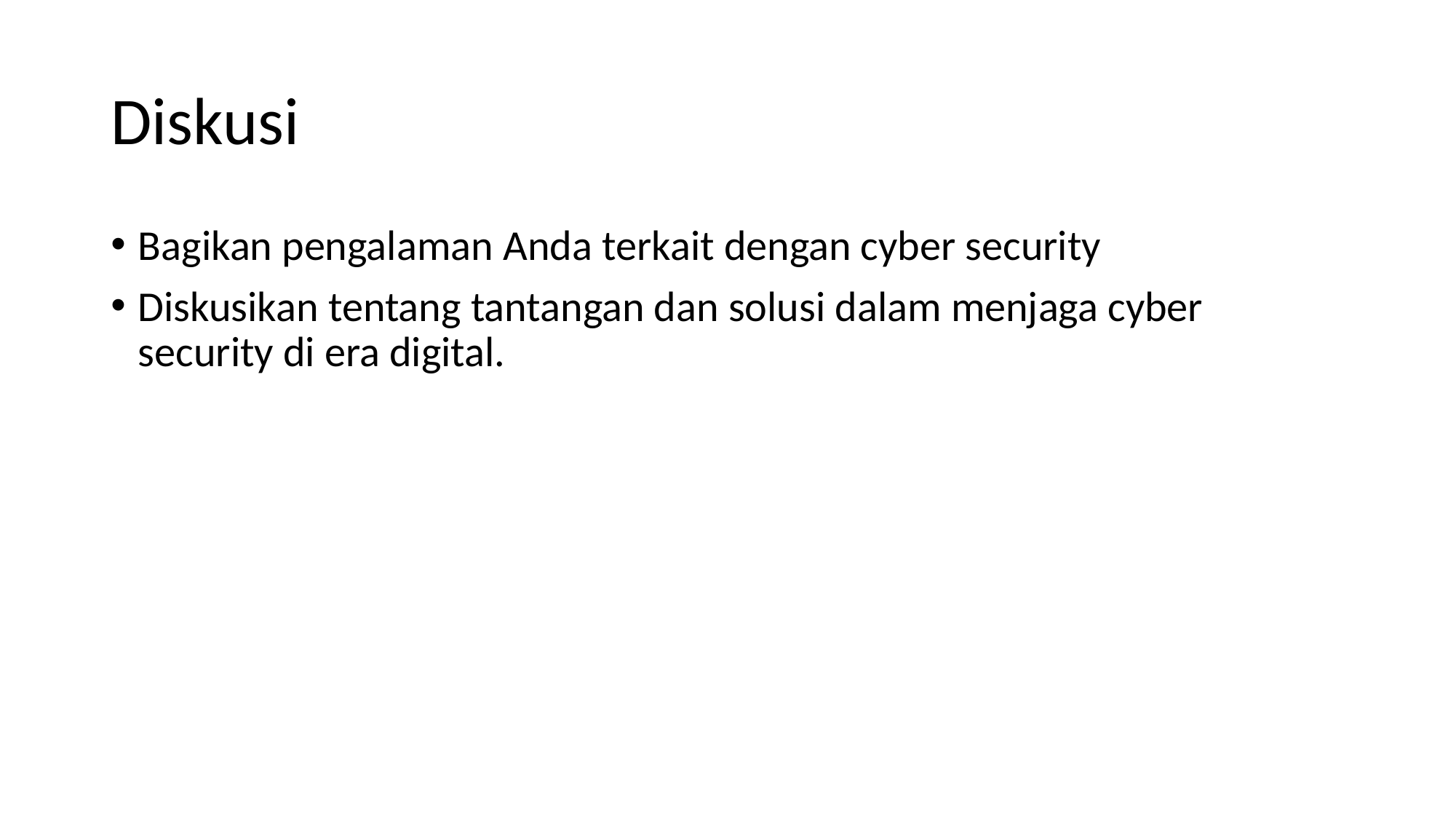

# Diskusi
Bagikan pengalaman Anda terkait dengan cyber security
Diskusikan tentang tantangan dan solusi dalam menjaga cyber security di era digital.